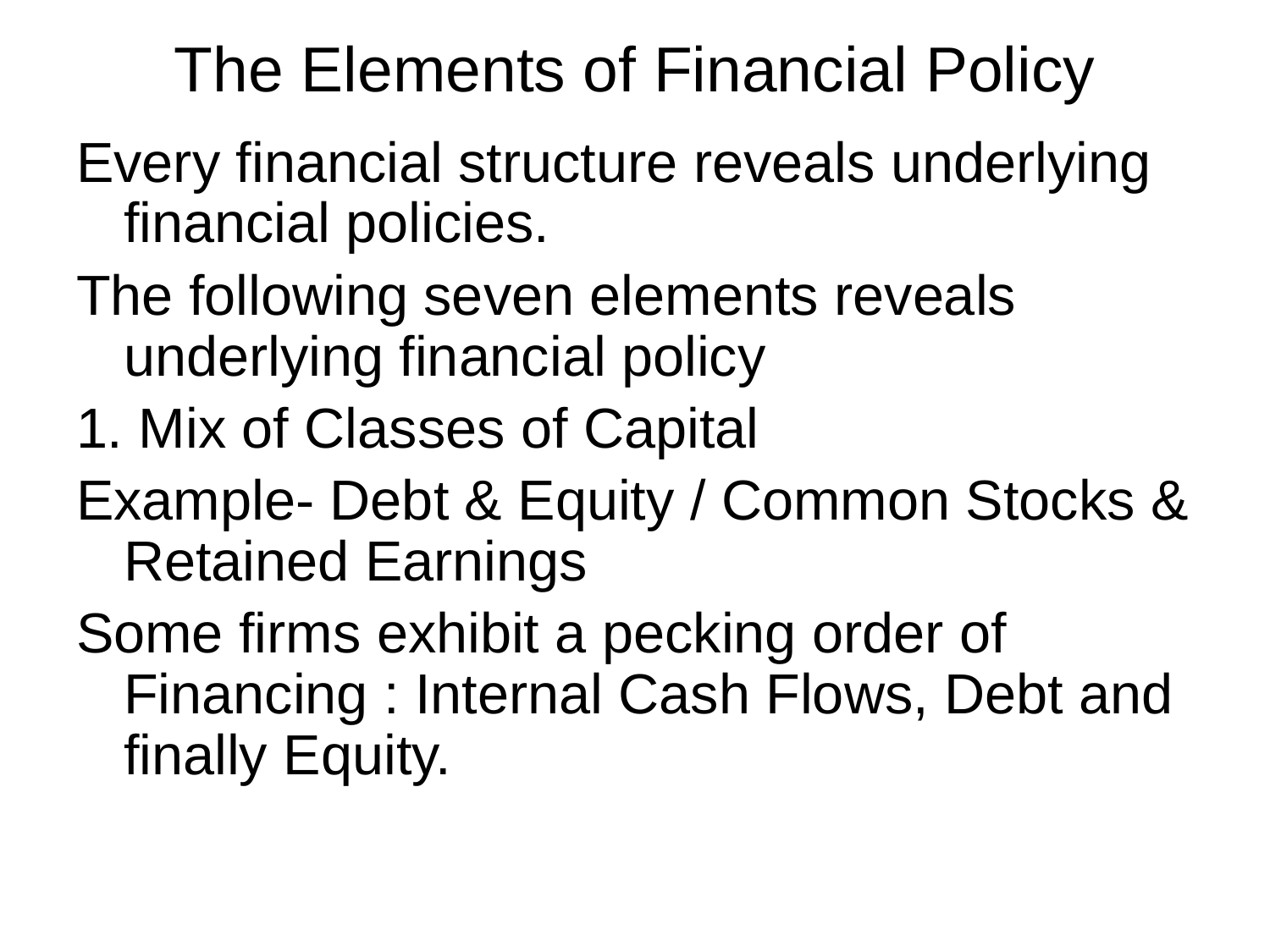

# The Elements of Financial Policy
Every financial structure reveals underlying financial policies.
The following seven elements reveals underlying financial policy
1. Mix of Classes of Capital
Example- Debt & Equity / Common Stocks & Retained Earnings
Some firms exhibit a pecking order of Financing : Internal Cash Flows, Debt and finally Equity.